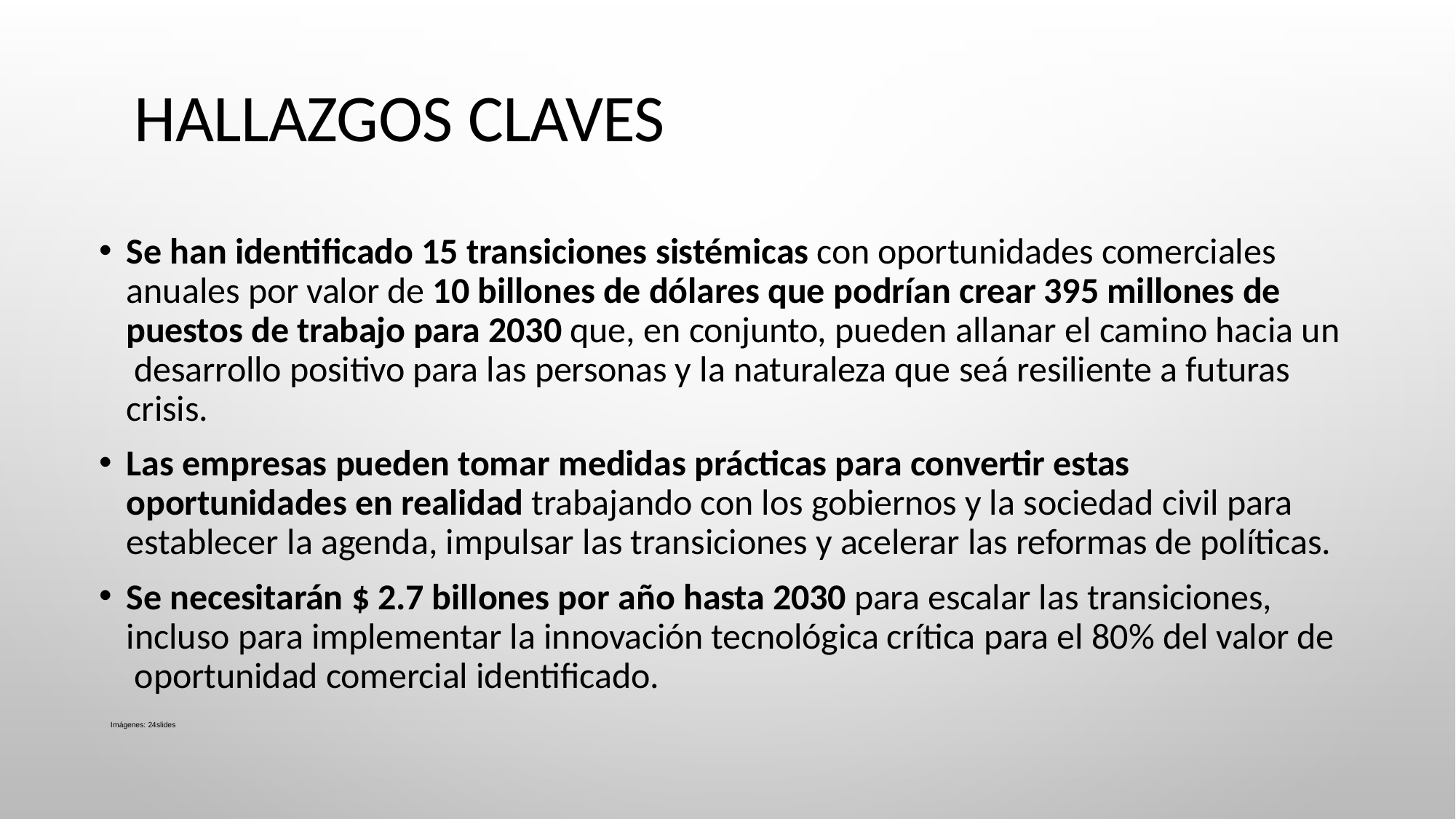

# Hallazgos claves
Se han identificado 15 transiciones sistémicas con oportunidades comerciales  anuales por valor de 10 billones de dólares que podrían crear 395 millones de  puestos de trabajo para 2030 que, en conjunto, pueden allanar el camino hacia un  desarrollo positivo para las personas y la naturaleza que seá resiliente a futuras  crisis.
Las empresas pueden tomar medidas prácticas para convertir estas  oportunidades en realidad trabajando con los gobiernos y la sociedad civil para  establecer la agenda, impulsar las transiciones y acelerar las reformas de políticas.
Se necesitarán $ 2.7 billones por año hasta 2030 para escalar las transiciones,  incluso para implementar la innovación tecnológica crítica para el 80% del valor de  oportunidad comercial identificado.
Imágenes: 24slides